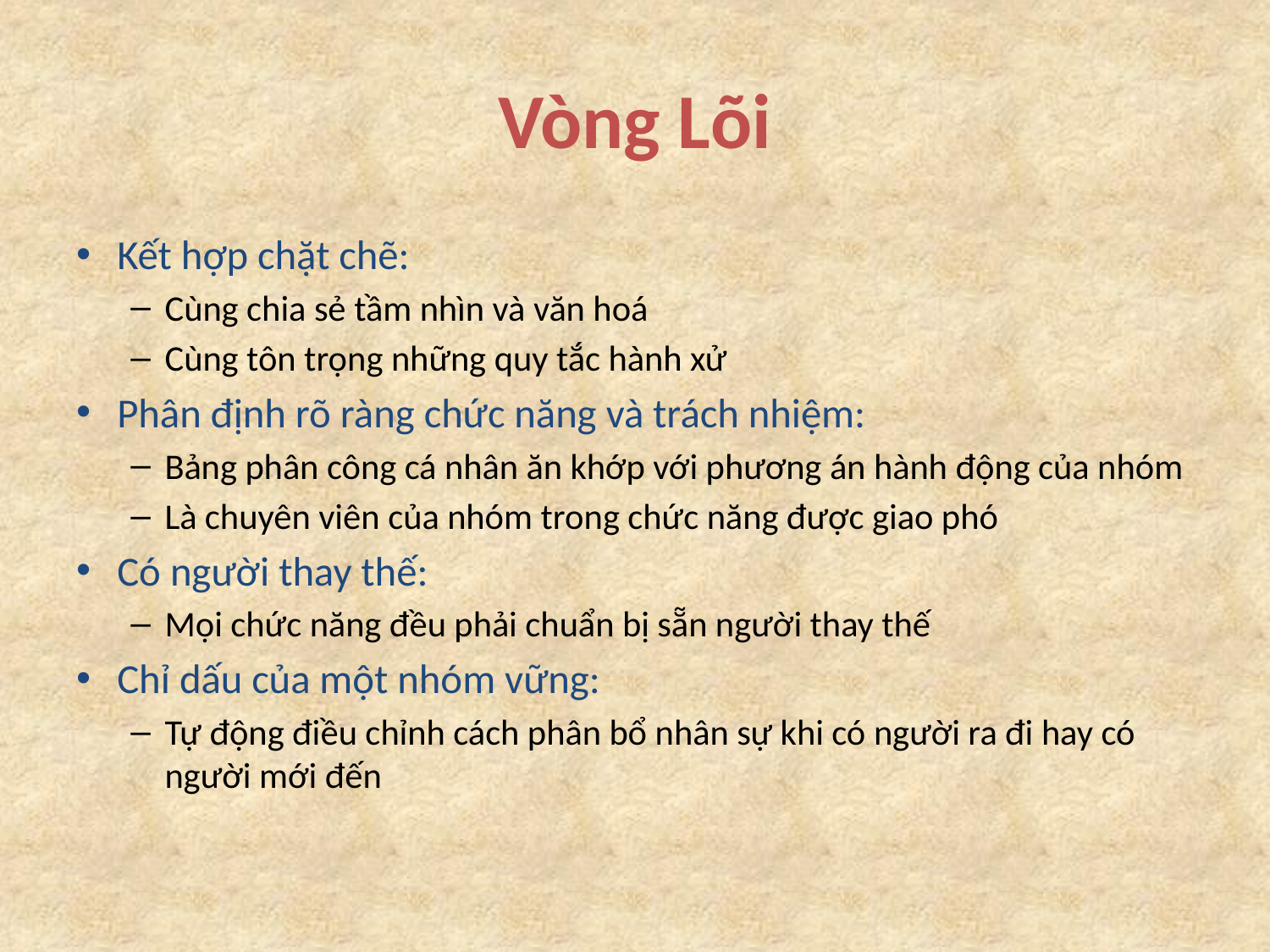

# Vòng Lõi
Kết hợp chặt chẽ:
Cùng chia sẻ tầm nhìn và văn hoá
Cùng tôn trọng những quy tắc hành xử
Phân định rõ ràng chức năng và trách nhiệm:
Bảng phân công cá nhân ăn khớp với phương án hành động của nhóm
Là chuyên viên của nhóm trong chức năng được giao phó
Có người thay thế:
Mọi chức năng đều phải chuẩn bị sẵn người thay thế
Chỉ dấu của một nhóm vững:
Tự động điều chỉnh cách phân bổ nhân sự khi có người ra đi hay có người mới đến